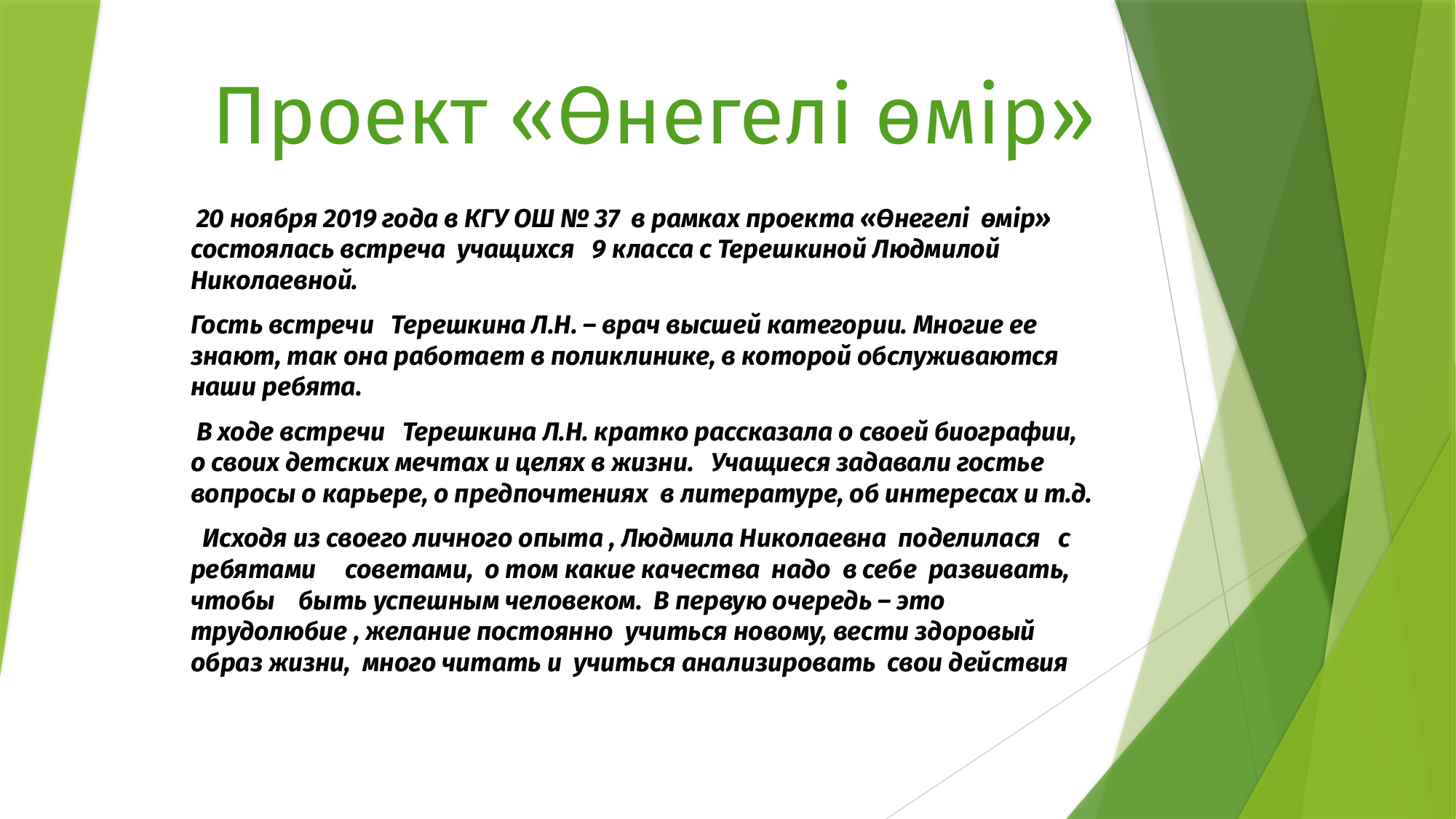

# Проект «Өнегелі өмір»
 20 ноября 2019 года в КГУ ОШ № 37  в рамках проекта «Өнегелі  өмір»  состоялась встреча  учащихся   9 класса с Терешкиной Людмилой Николаевной.
Гость встречи   Терешкина Л.Н. – врач высшей категории. Многие ее знают, так она работает в поликлинике, в которой обслуживаются наши ребята.
 В ходе встречи   Терешкина Л.Н. кратко рассказала о своей биографии,  о своих детских мечтах и целях в жизни.   Учащиеся задавали гостье вопросы о карьере, о предпочтениях  в литературе, об интересах и т.д.
  Исходя из своего личного опыта , Людмила Николаевна  поделилася   с ребятами     советами,  о том какие качества  надо  в себе  развивать,  чтобы    быть успешным человеком.  В первую очередь – это трудолюбие , желание постоянно  учиться новому, вести здоровый образ жизни,  много читать и  учиться анализировать  свои действия